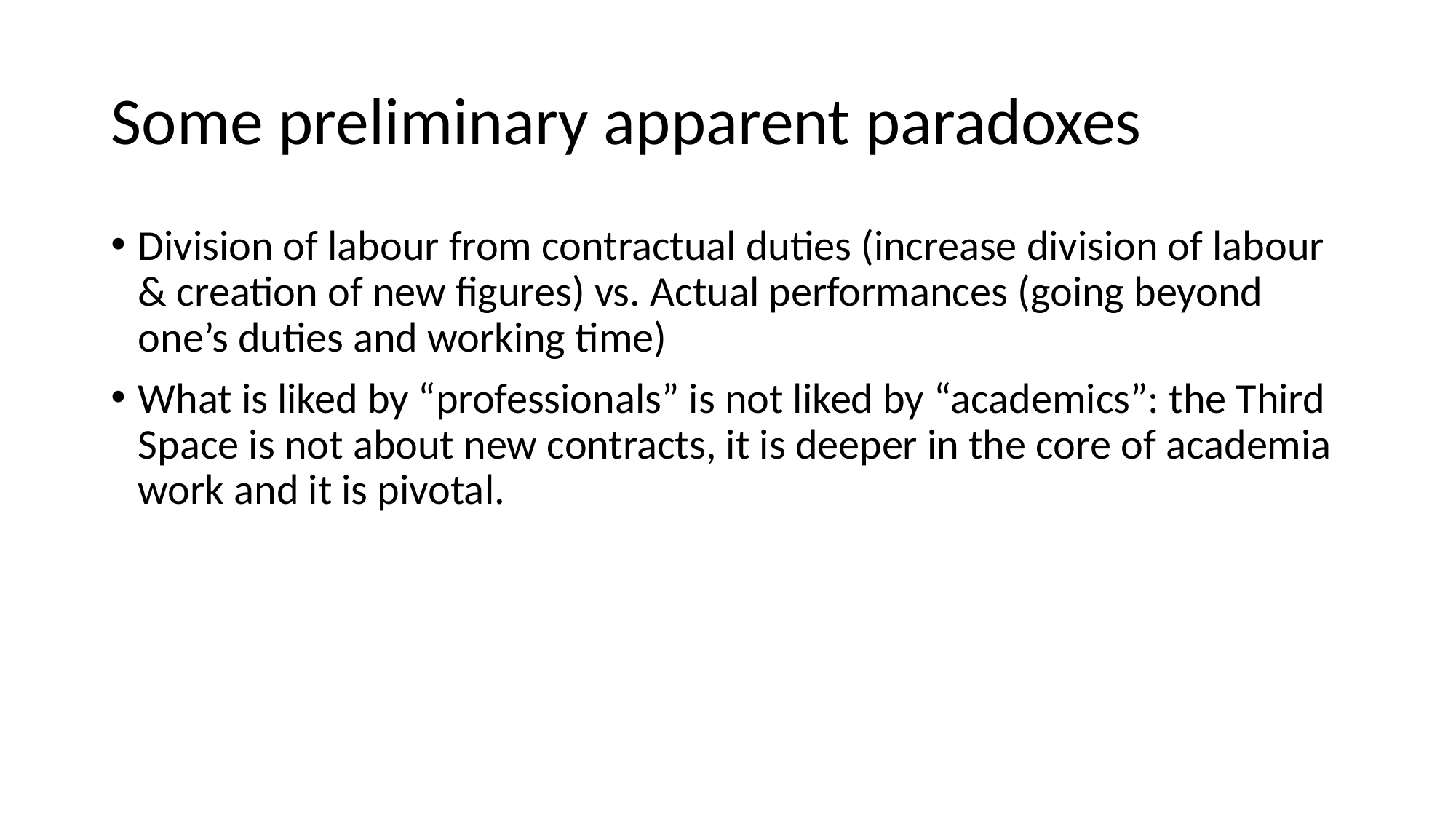

# Some preliminary apparent paradoxes
Division of labour from contractual duties (increase division of labour & creation of new figures) vs. Actual performances (going beyond one’s duties and working time)
What is liked by “professionals” is not liked by “academics”: the Third Space is not about new contracts, it is deeper in the core of academia work and it is pivotal.